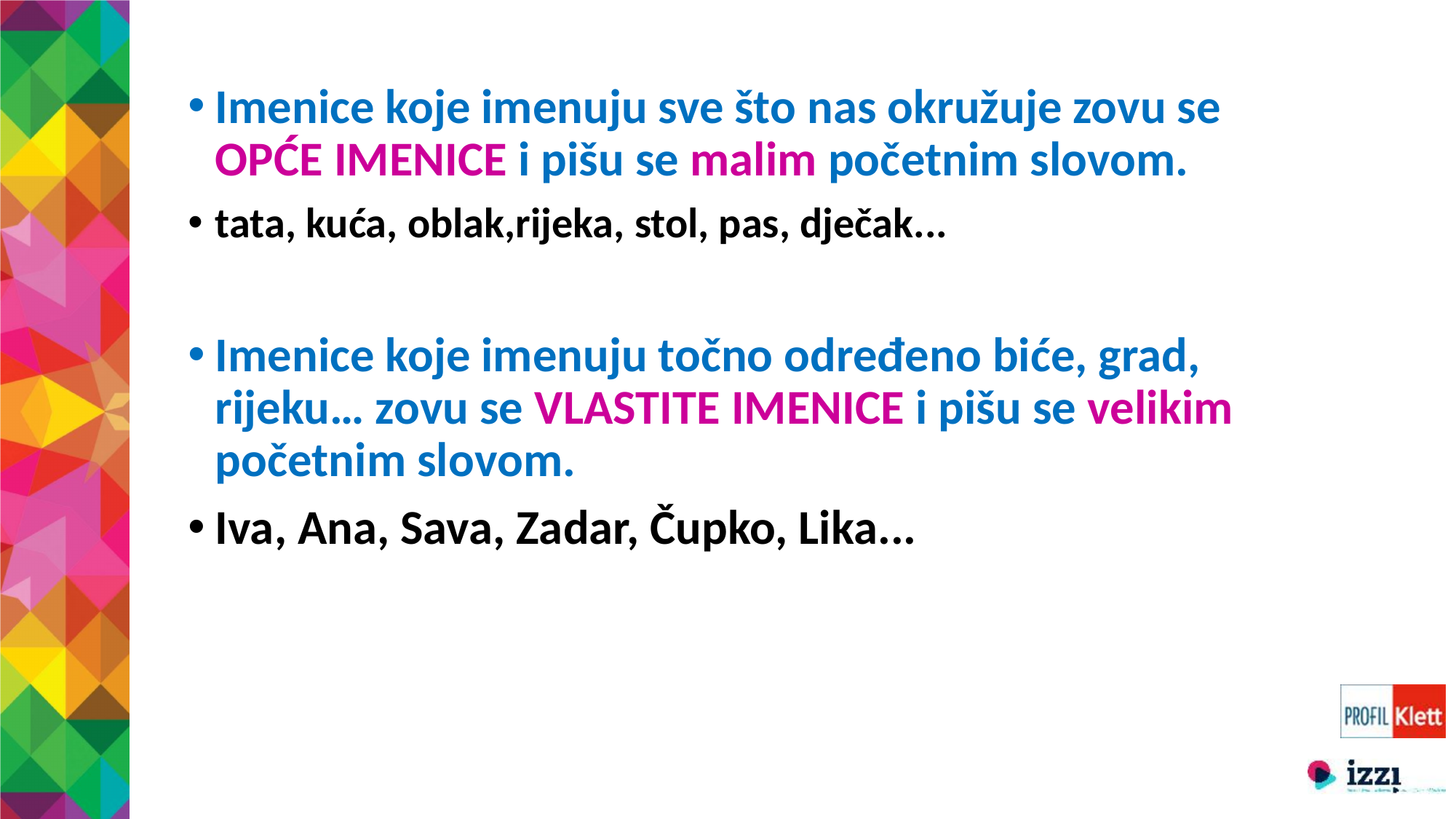

Imenice koje imenuju sve što nas okružuje zovu se OPĆE IMENICE i pišu se malim početnim slovom.
tata, kuća, oblak,rijeka, stol, pas, dječak...

Imenice koje imenuju točno određeno biće, grad, rijeku… zovu se VLASTITE IMENICE i pišu se velikim početnim slovom.
Iva, Ana, Sava, Zadar, Čupko, Lika...